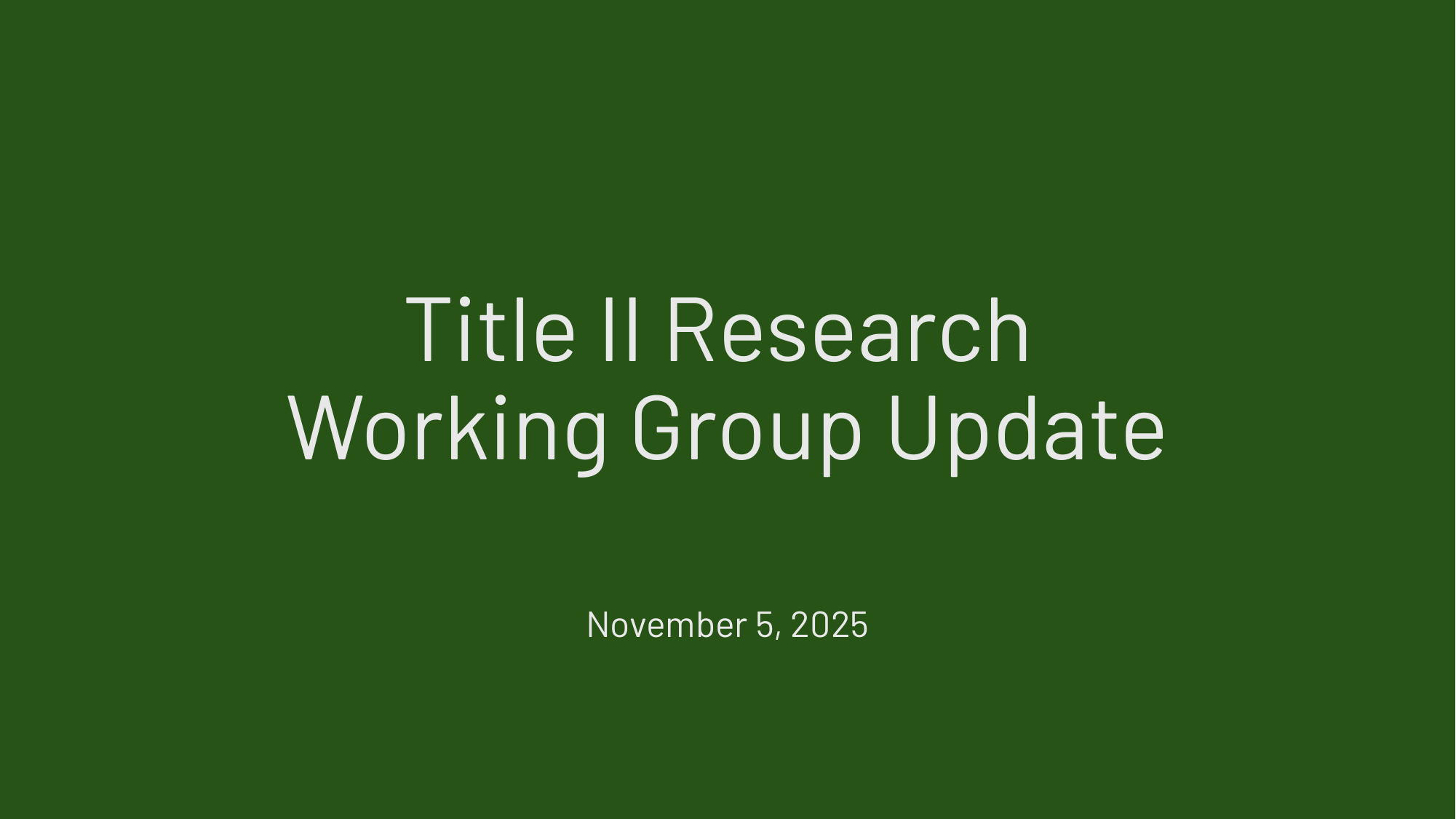

# Title II Research Working Group Update
November 5, 2025